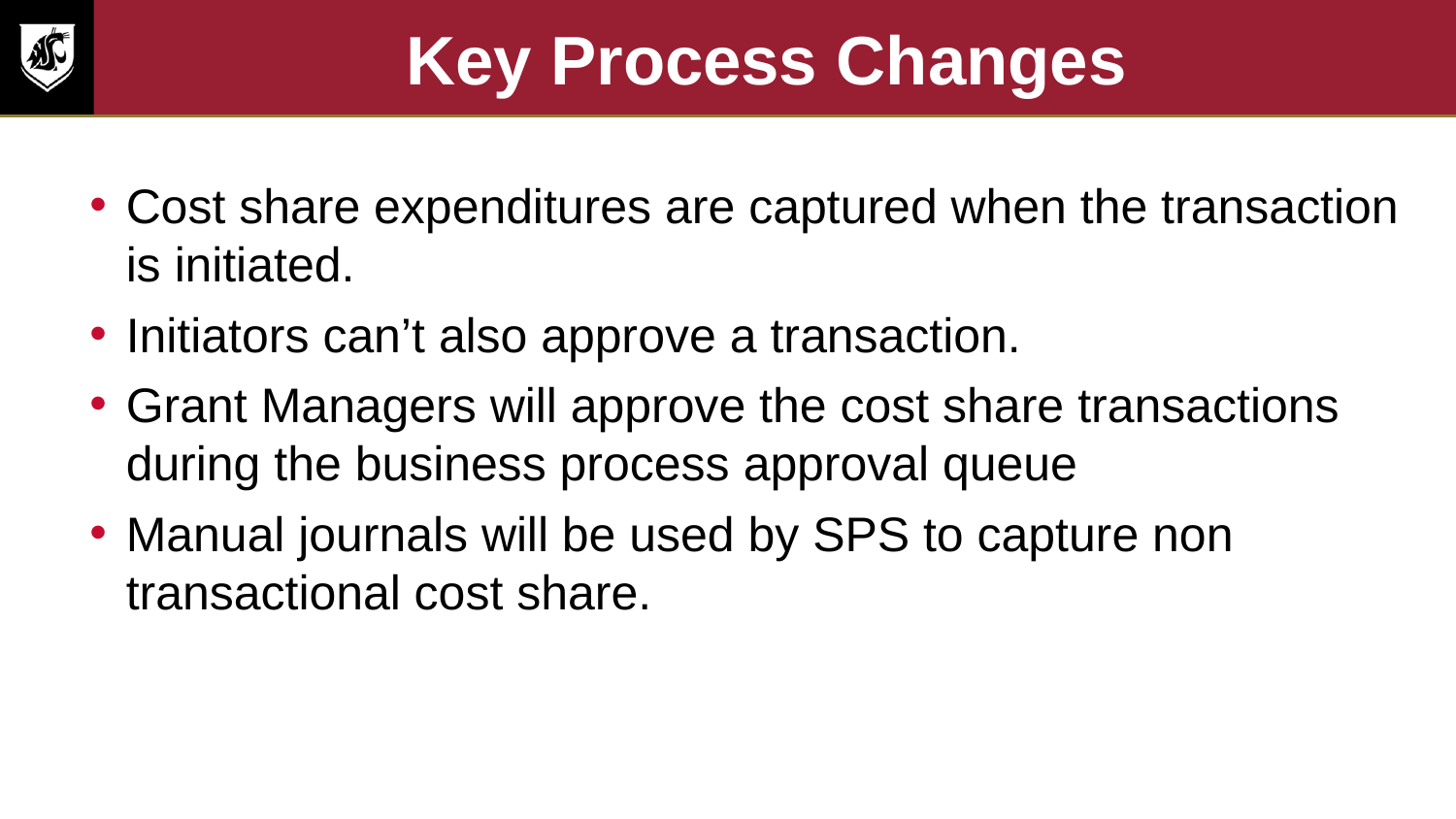

# Key Process Changes
Cost share expenditures are captured when the transaction is initiated.
Initiators can’t also approve a transaction.
Grant Managers will approve the cost share transactions during the business process approval queue
Manual journals will be used by SPS to capture non transactional cost share.